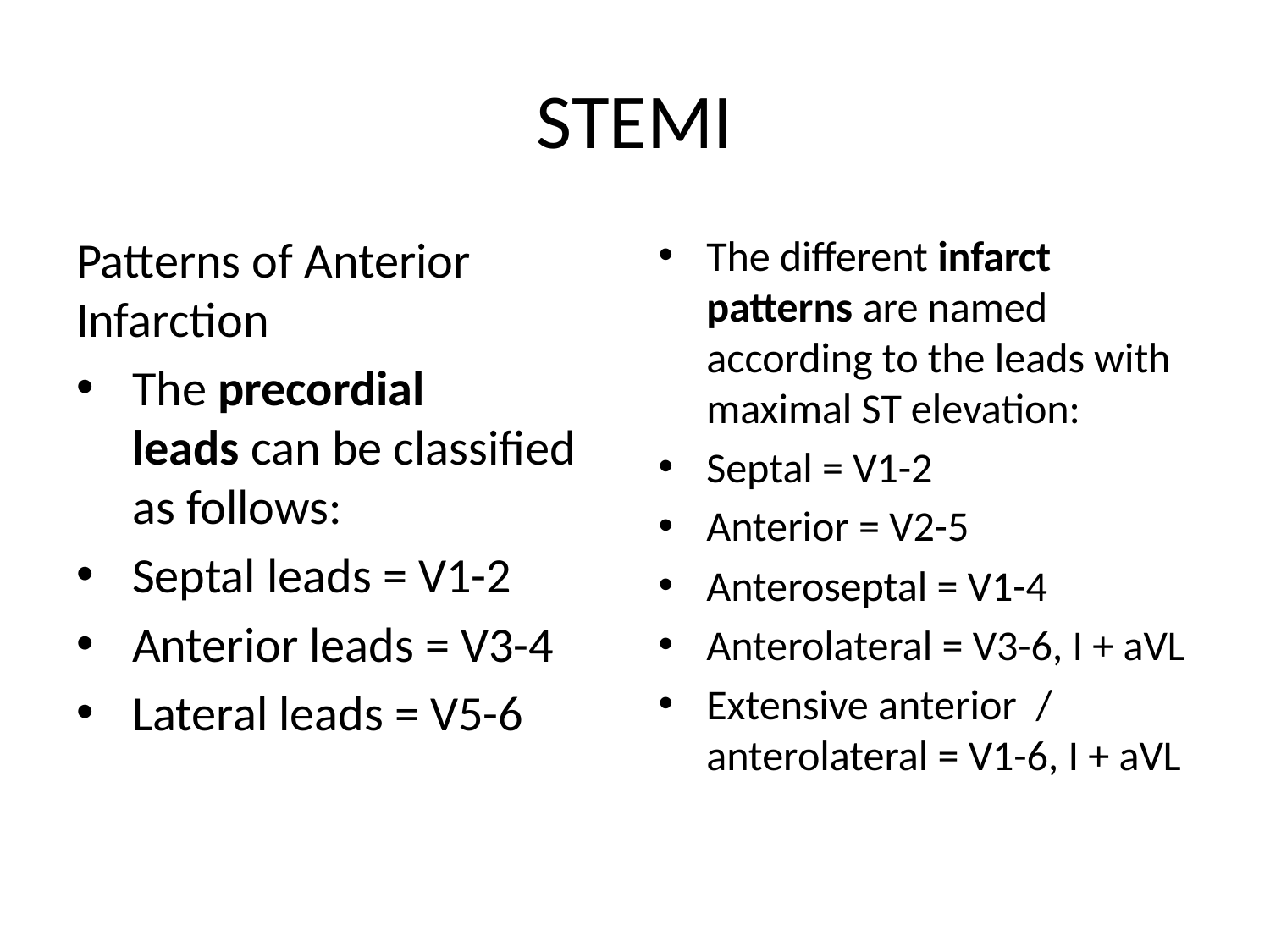

# STEMI
Patterns of Anterior Infarction
The precordial leads can be classified as follows:
Septal leads = V1-2
Anterior leads = V3-4
Lateral leads = V5-6

The different infarct patterns are named according to the leads with maximal ST elevation:
Septal = V1-2
Anterior = V2-5
Anteroseptal = V1-4
Anterolateral = V3-6, I + aVL
Extensive anterior  / anterolateral = V1-6, I + aVL